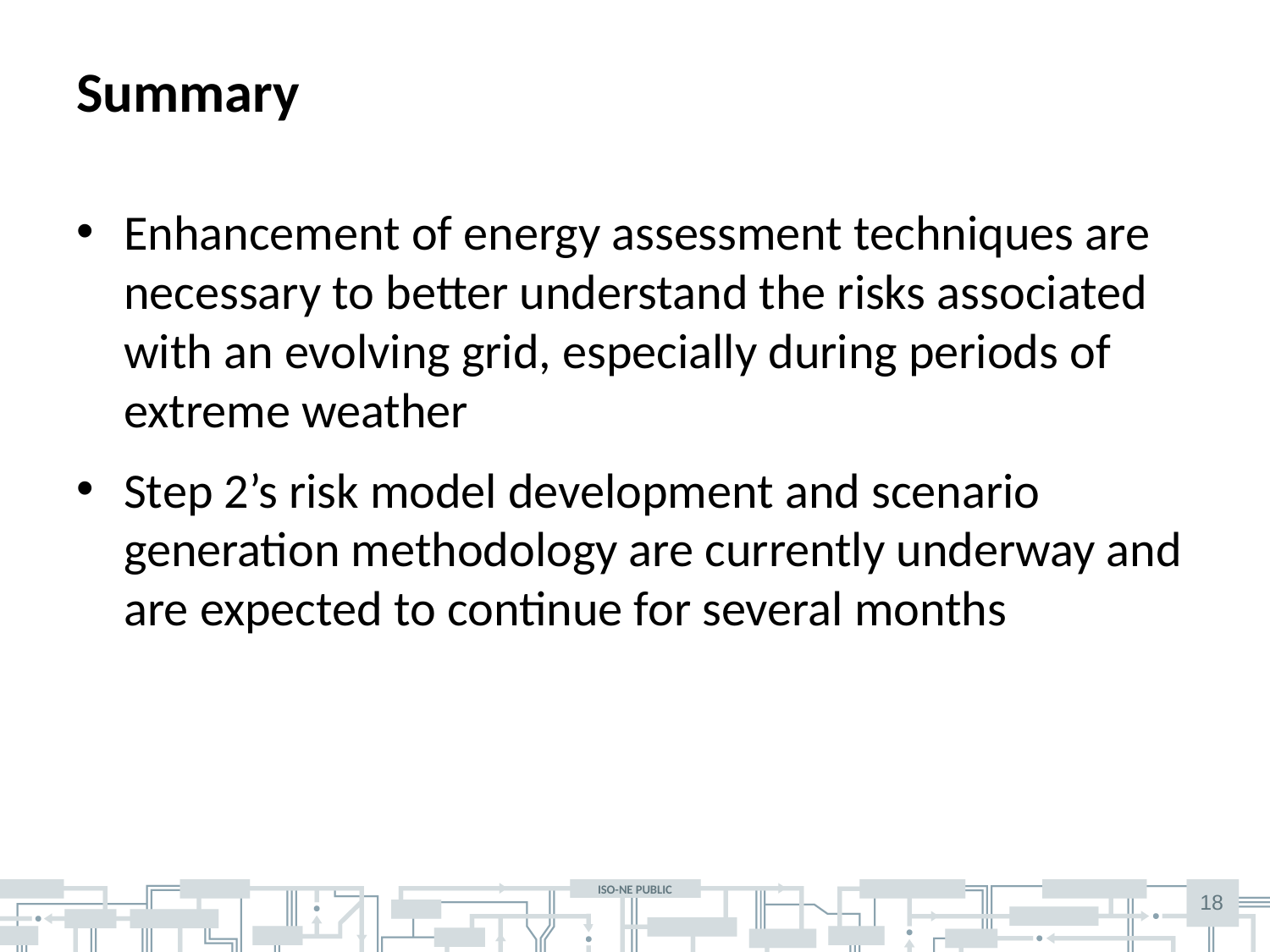

# Summary
Enhancement of energy assessment techniques are necessary to better understand the risks associated with an evolving grid, especially during periods of extreme weather
Step 2’s risk model development and scenario generation methodology are currently underway and are expected to continue for several months

18